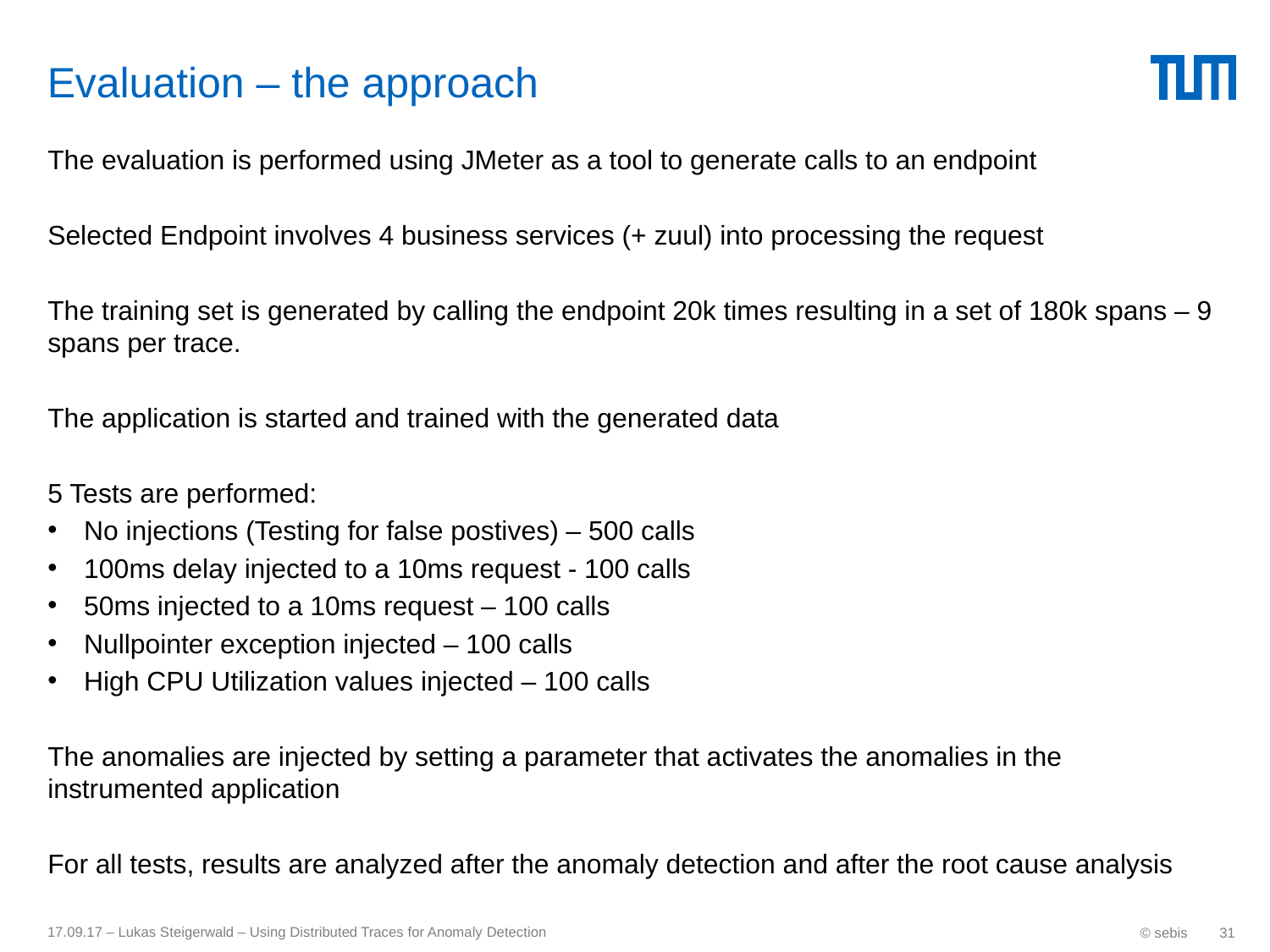

# Evaluation – the approach
The evaluation is performed using JMeter as a tool to generate calls to an endpoint

Selected Endpoint involves 4 business services (+ zuul) into processing the request

The training set is generated by calling the endpoint 20k times resulting in a set of 180k spans – 9 spans per trace.

The application is started and trained with the generated data

5 Tests are performed:
No injections (Testing for false postives) – 500 calls
100ms delay injected to a 10ms request - 100 calls
50ms injected to a 10ms request – 100 calls
Nullpointer exception injected – 100 calls
High CPU Utilization values injected – 100 calls

The anomalies are injected by setting a parameter that activates the anomalies in the instrumented application

For all tests, results are analyzed after the anomaly detection and after the root cause analysis

17.09.17 – Lukas Steigerwald – Using Distributed Traces for Anomaly Detection
© sebis
31